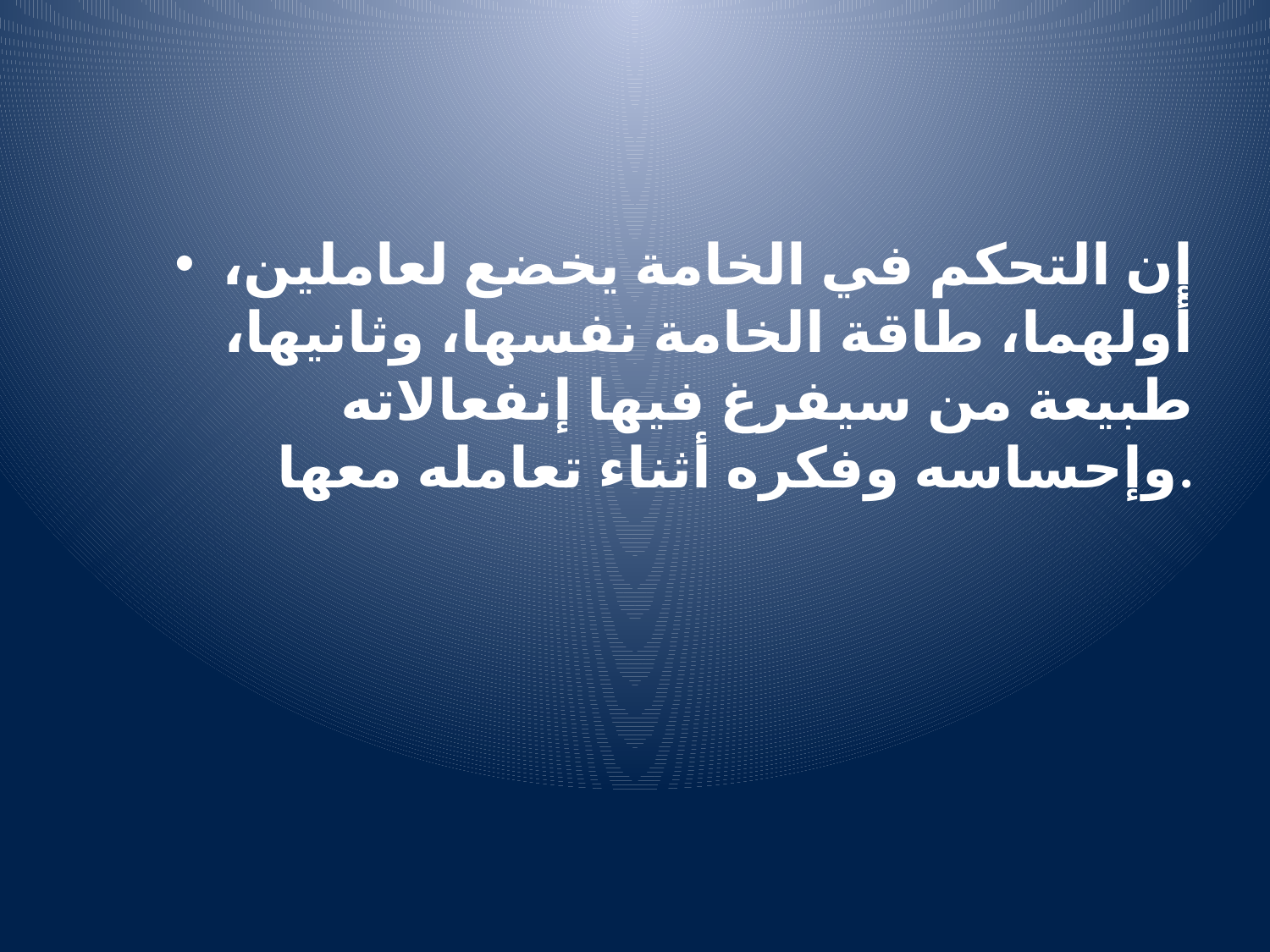

#
إن التحكم في الخامة يخضع لعاملين، أولهما، طاقة الخامة نفسها، وثانيها، طبيعة من سيفرغ فيها إنفعالاته وإحساسه وفكره أثناء تعامله معها.